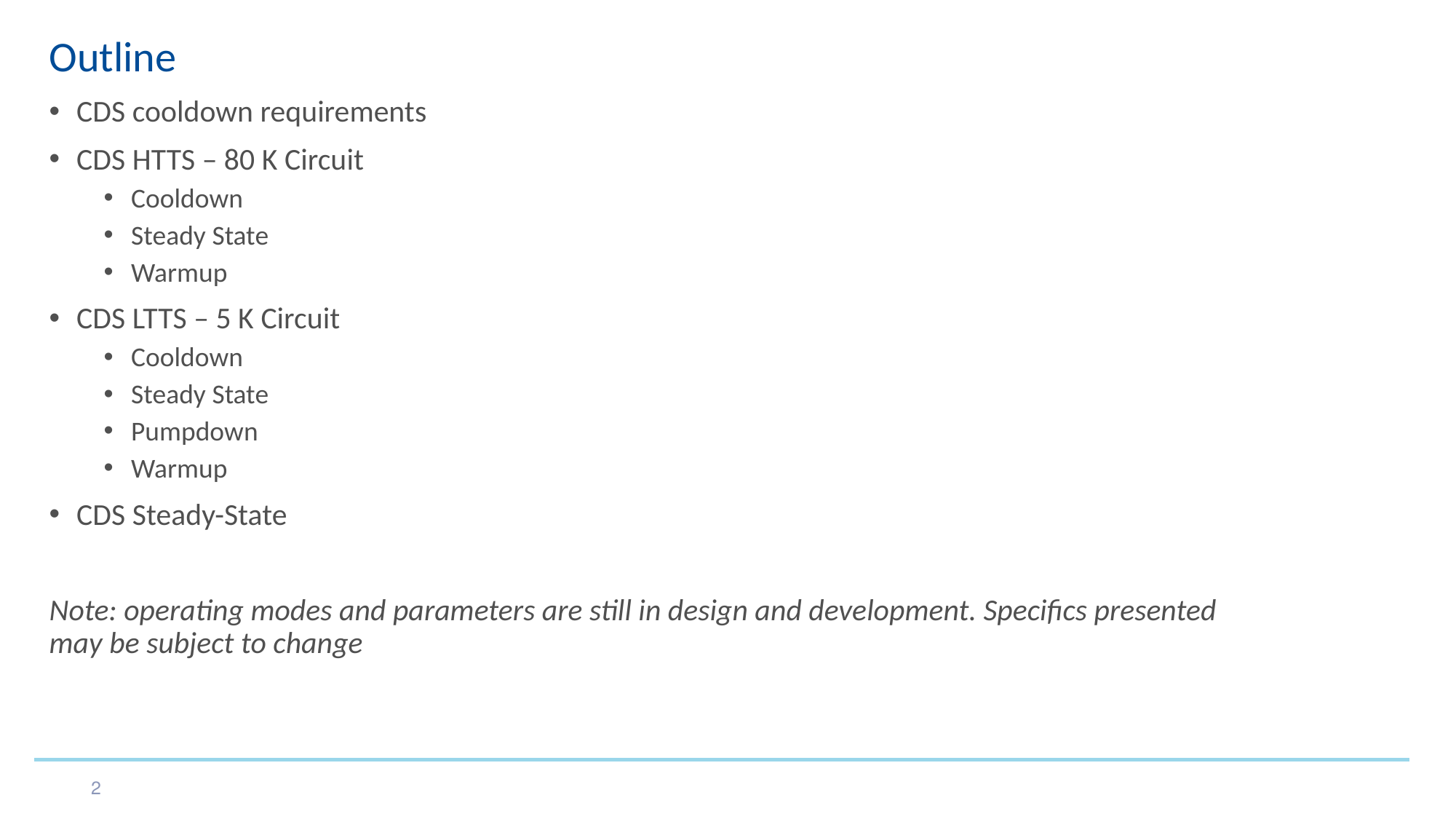

# Outline
CDS cooldown requirements
CDS HTTS – 80 K Circuit
Cooldown
Steady State
Warmup
CDS LTTS – 5 K Circuit
Cooldown
Steady State
Pumpdown
Warmup
CDS Steady-State

Note: operating modes and parameters are still in design and development. Specifics presented may be subject to change
2